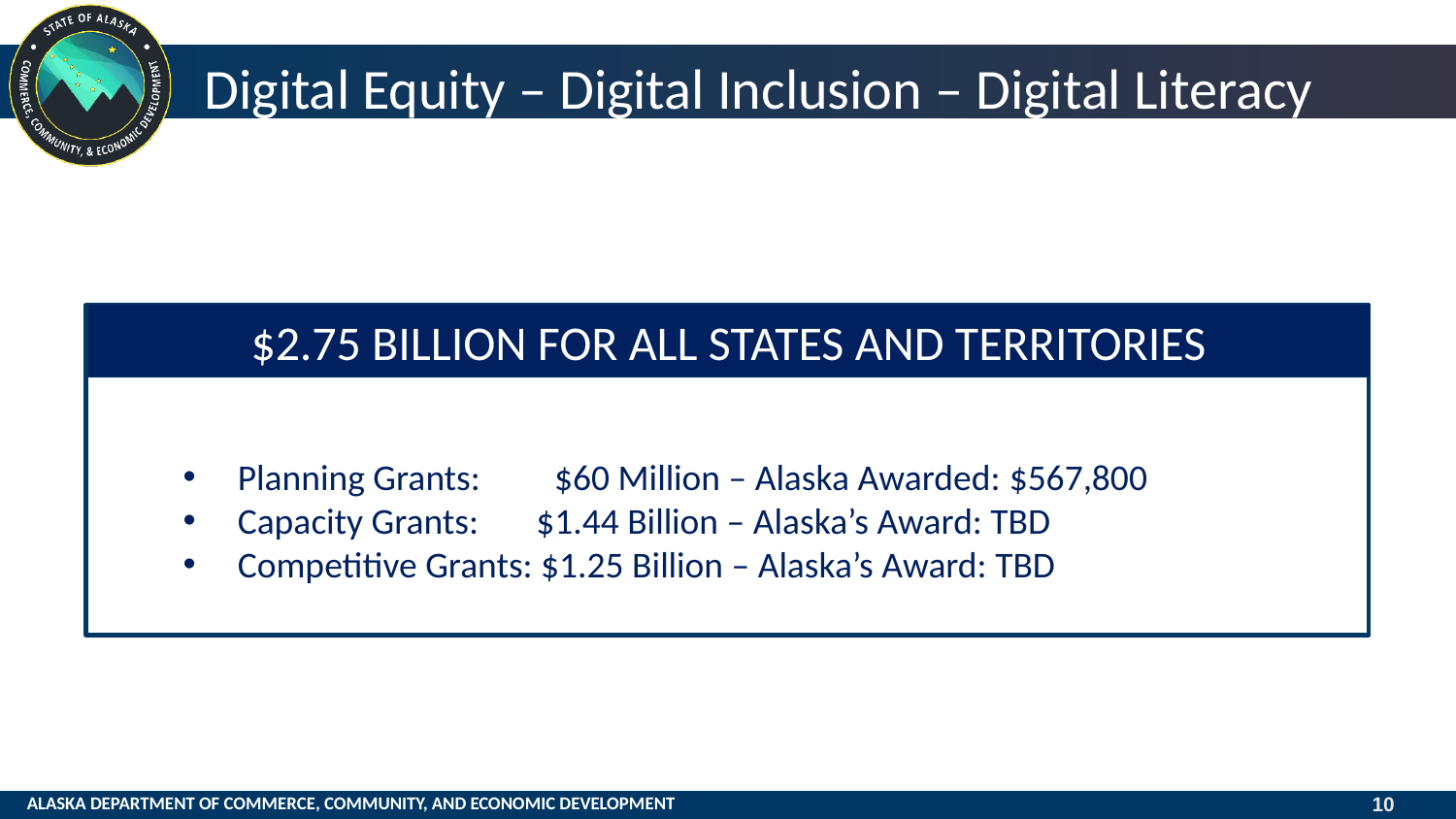

# Digital Equity – Digital Inclusion – Digital Literacy

$2.75 Billion for all States and Territories

Planning Grants:         $60 Million – Alaska Awarded: $567,800
Capacity Grants:       $1.44 Billion – Alaska’s Award: TBD
Competitive Grants: $1.25 Billion – Alaska’s Award: TBD
10